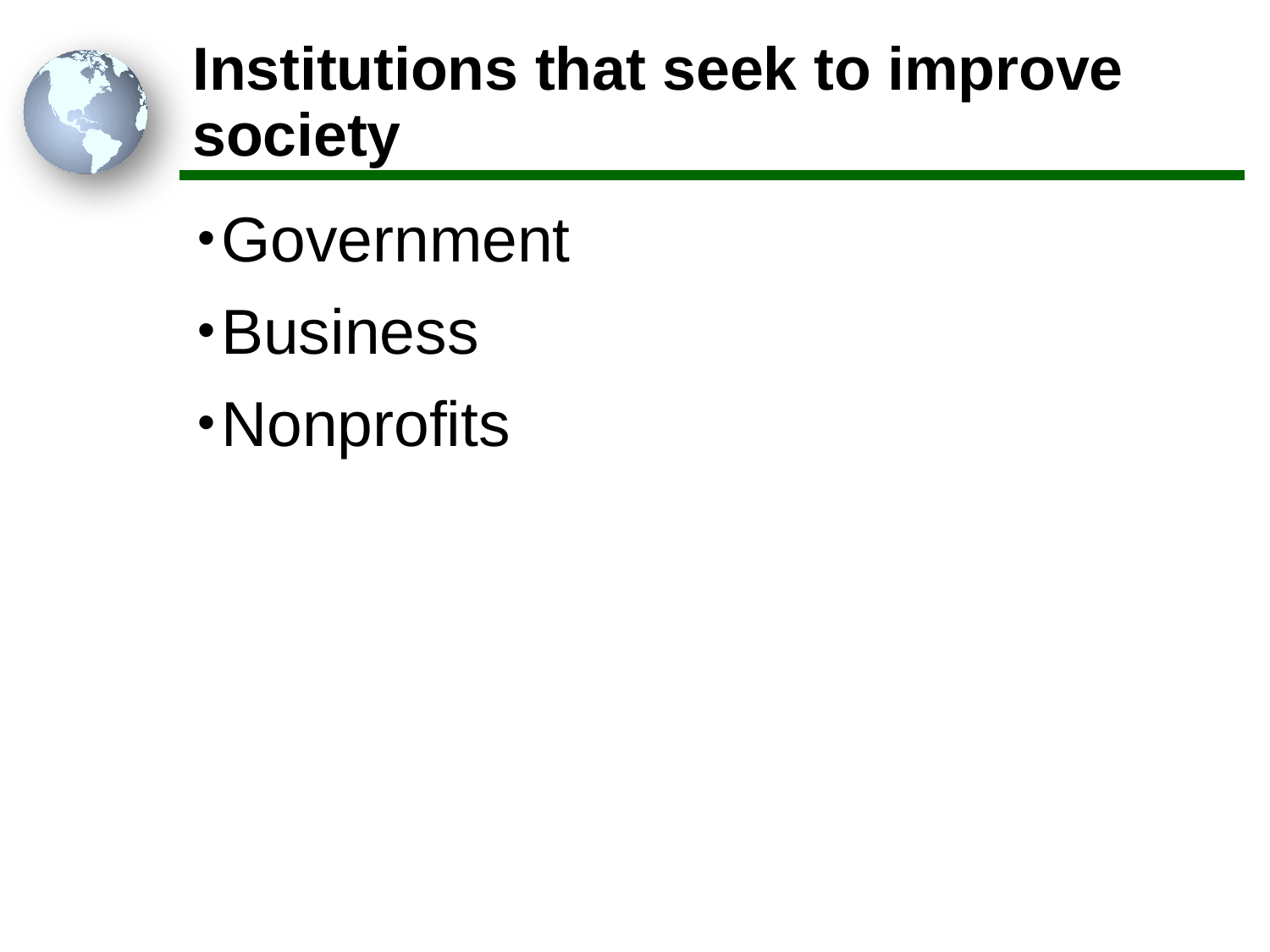

# Institutions that seek to improve society
Government
Business
Nonprofits